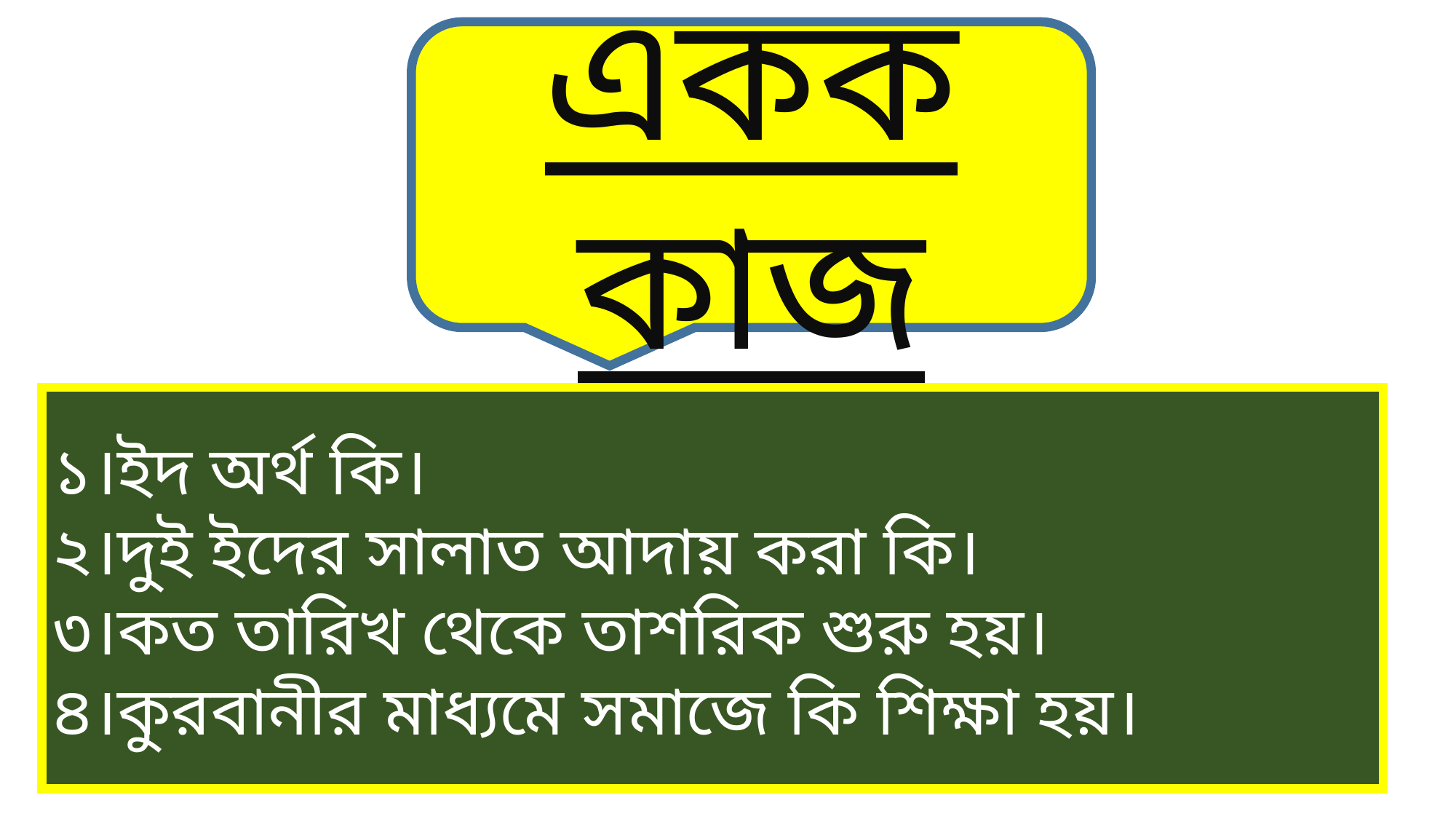

একক কাজ
১।ইদ অর্থ কি।
২।দুই ইদের সালাত আদায় করা কি।
৩।কত তারিখ থেকে তাশরিক শুরু হয়।
৪।কুরবানীর মাধ্যমে সমাজে কি শিক্ষা হয়।